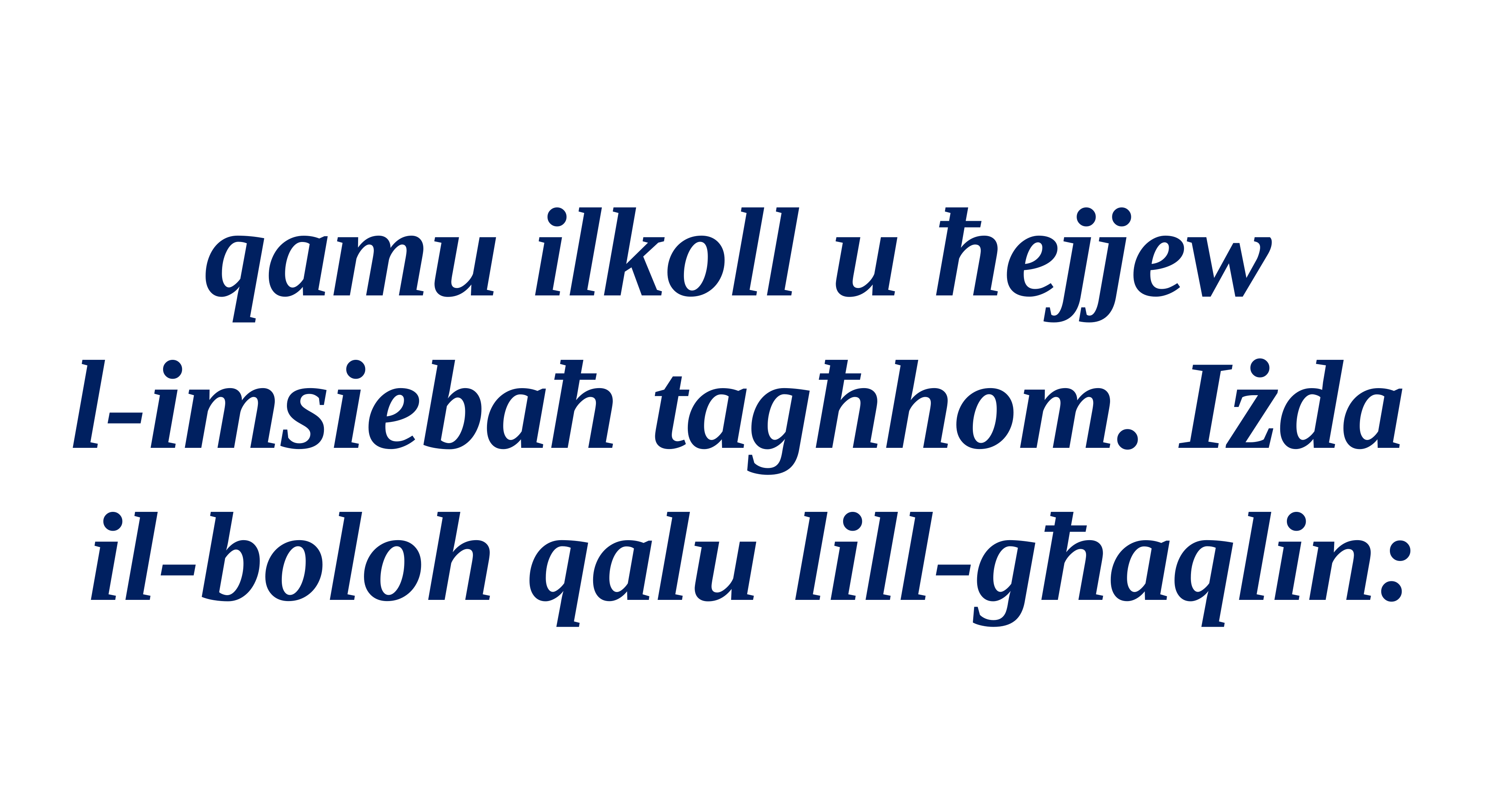

qamu ilkoll u ħejjew
l-imsiebaħ tagħhom. Iżda
il-boloh qalu lill-għaqlin: